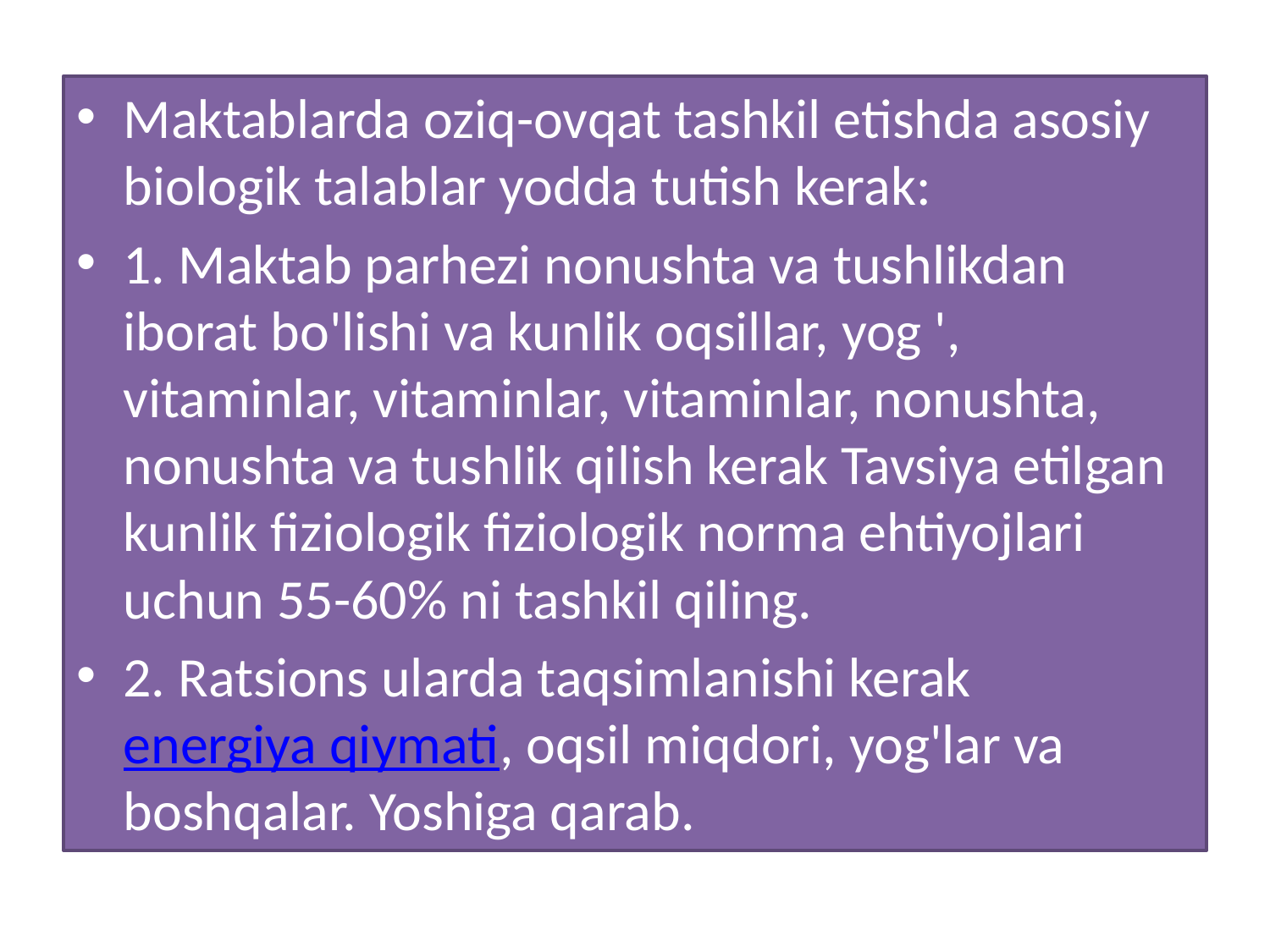

Maktablarda oziq-ovqat tashkil etishda asosiy biologik talablar yodda tutish kerak:
1. Maktab parhezi nonushta va tushlikdan iborat bo'lishi va kunlik oqsillar, yog ', vitaminlar, vitaminlar, vitaminlar, nonushta, nonushta va tushlik qilish kerak Tavsiya etilgan kunlik fiziologik fiziologik norma ehtiyojlari uchun 55-60% ni tashkil qiling.
2. Ratsions ularda taqsimlanishi kerak energiya qiymati, oqsil miqdori, yog'lar va boshqalar. Yoshiga qarab.